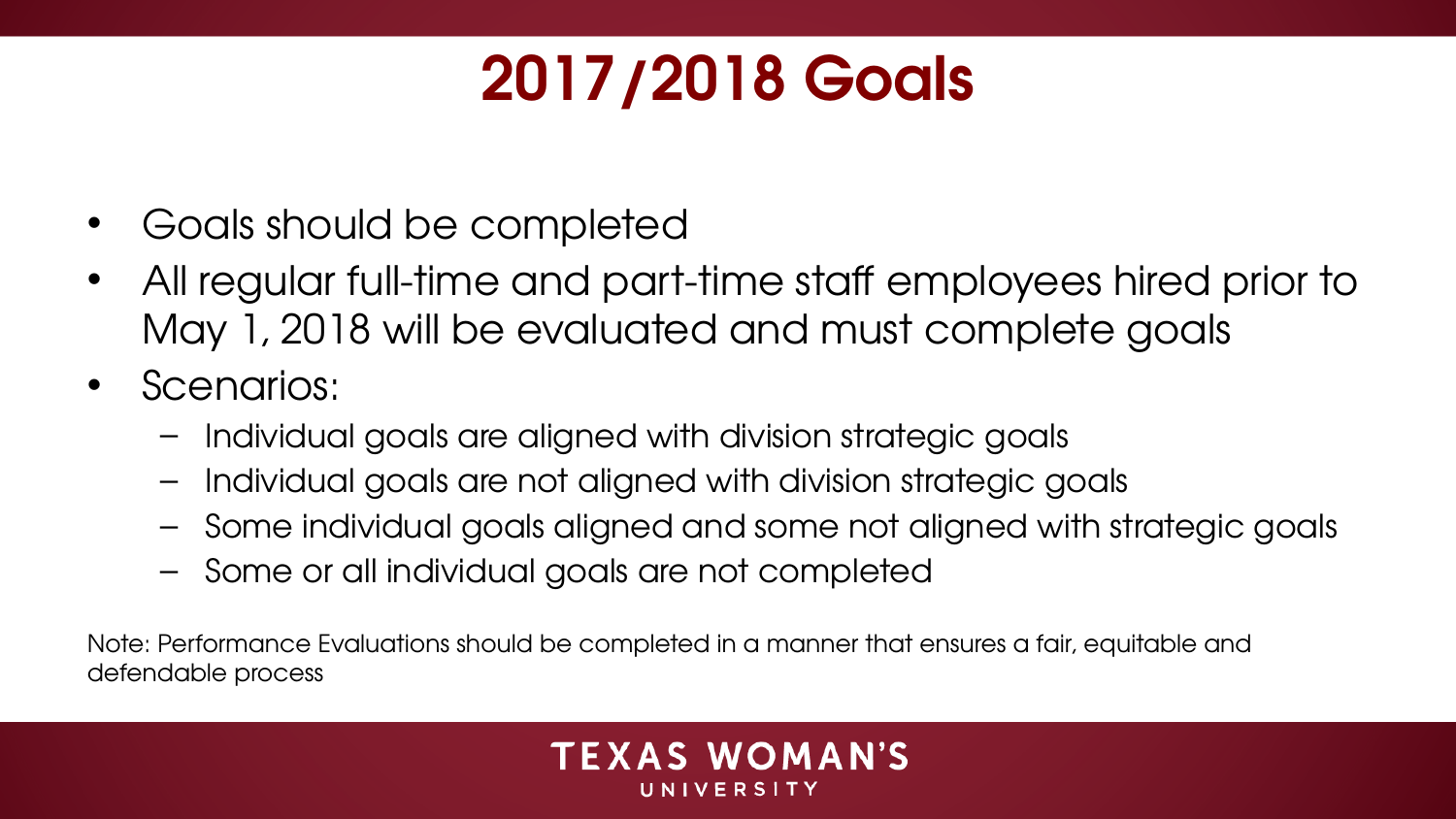

# 2017/2018 Goals
Goals should be completed
All regular full-time and part-time staff employees hired prior to May 1, 2018 will be evaluated and must complete goals
Scenarios:
Individual goals are aligned with division strategic goals
Individual goals are not aligned with division strategic goals
Some individual goals aligned and some not aligned with strategic goals
Some or all individual goals are not completed

Note: Performance Evaluations should be completed in a manner that ensures a fair, equitable and defendable process